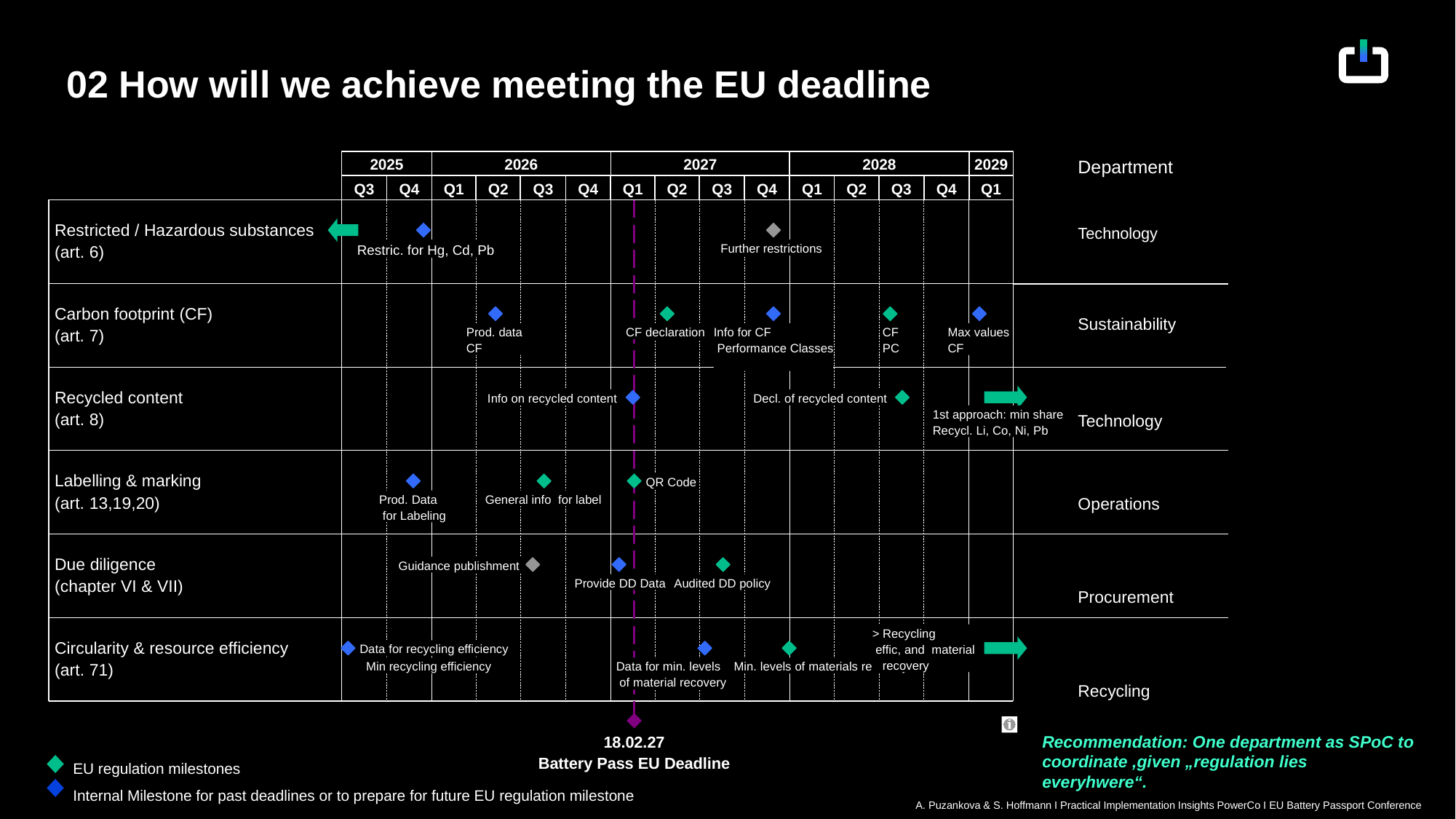

02 How will we achieve meeting the EU deadline
| Department |
| --- |
| Technology |
| Sustainability |
| Technology |
| Operations |
|  |
| Procurement |
|  |
| Recycling |
2025
2026
2027
2028
2029
Q3
Q4
Q1
Q2
Q3
Q4
Q1
Q2
Q3
Q4
Q1
Q2
Q3
Q4
Q1

Restricted / Hazardous substances
(art. 6)

Restric. for Hg, Cd, Pb
Further restrictions
Carbon footprint (CF)
(art. 7)

Prod. data
CF
CF declaration
Info for CF
 Performance Classes

CF
PC
Max values
CF

Recycled content
(art. 8)
Info on recycled content
Decl. of recycled content

1st approach: min share
Recycl. Li, Co, Ni, Pb
Labelling & marking
(art. 13,19,20)
QR Code

Prod. Data
 for Labeling
General info  for label
Steering Committee ExCom IT
Lead/ head of: CIO
Members: Operations, HR, Finance, Procurement, CQ, Tech
Frequency: Bi-Weekly
Content/ decision: Escalations, Budget, Status Quo
Due diligence
(chapter VI & VII)
Guidance publishment

Provide DD Data
Audited DD policy
> Recycling
 effic, and  material
   recovery

Circularity & resource efficiency
(art. 71)
Data for recycling efficiency

Min recycling efficiency
Data for min. levels
 of material recovery
Min. levels of materials recovery

18.02.27
Battery Pass EU Deadline
Recommendation: One department as SPoC to coordinate ,given „regulation lies everyhwere“.
EU regulation milestones
Internal Milestone for past deadlines or to prepare for future EU regulation milestone

A. Puzankova & S. Hoffmann I Practical Implementation Insights PowerCo I EU Battery Passport Conference